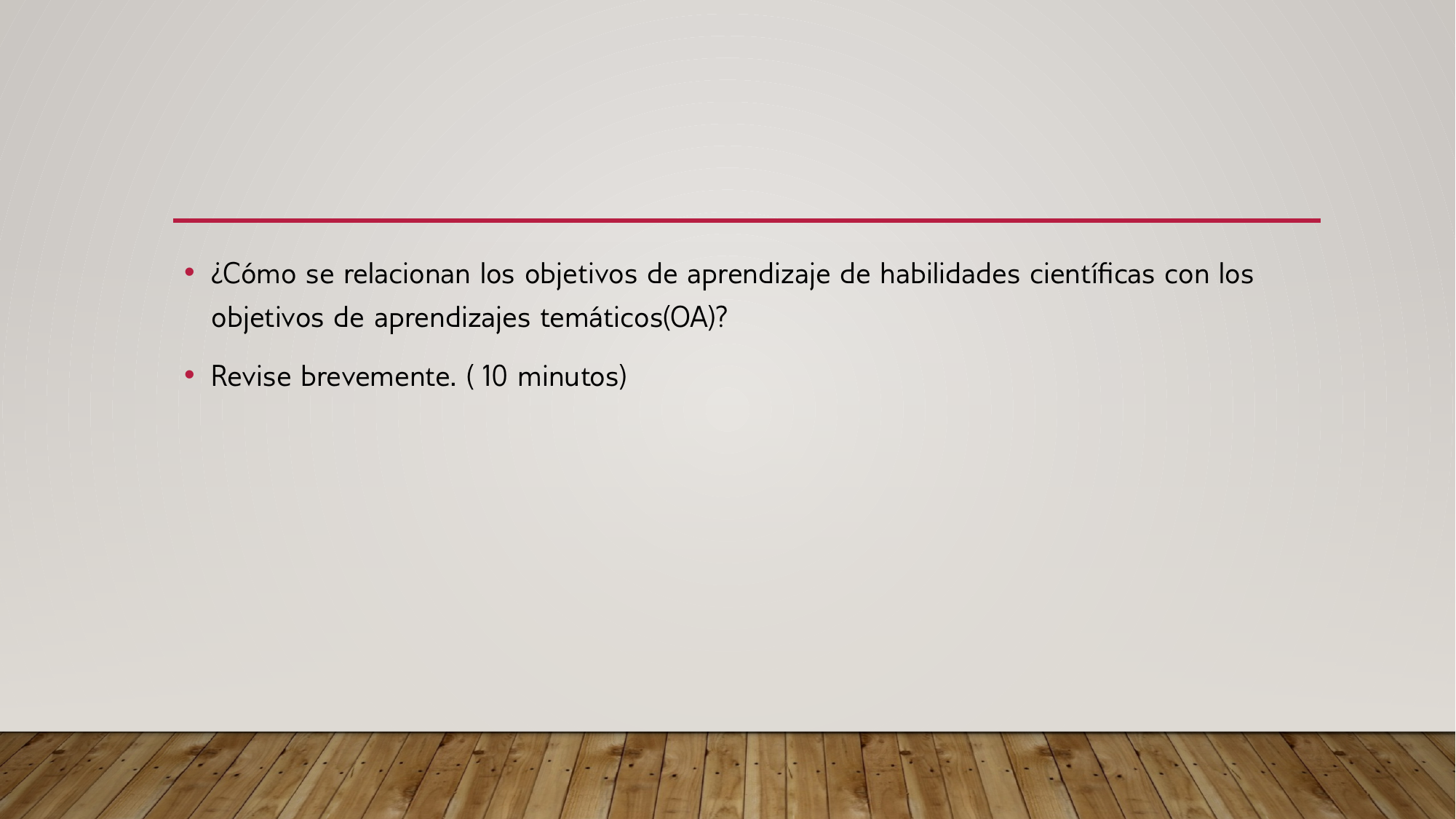

#
¿Cómo se relacionan los objetivos de aprendizaje de habilidades científicas con los objetivos de aprendizajes temáticos(OA)?
Revise brevemente. ( 10 minutos)